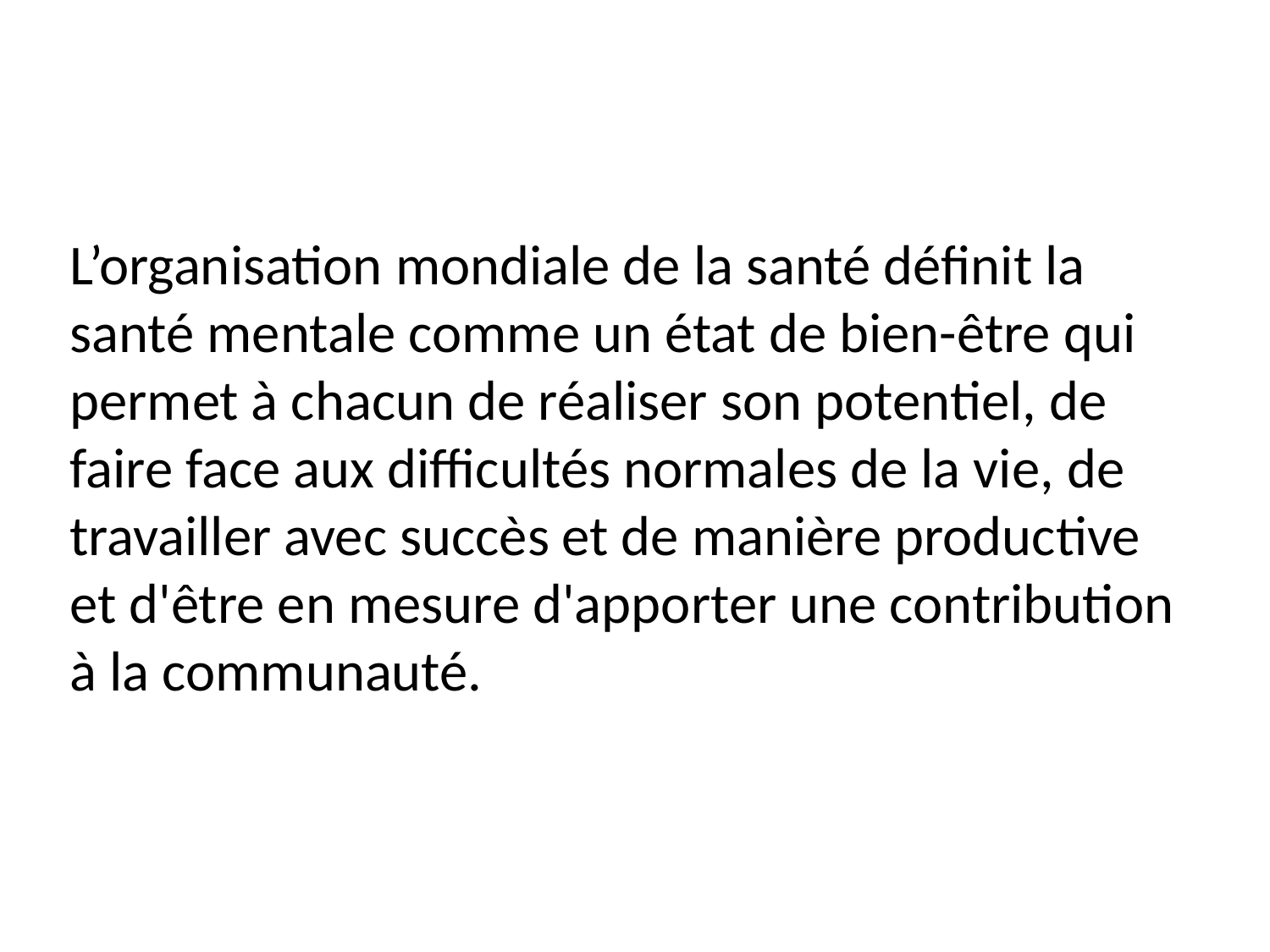

#
L’organisation mondiale de la santé définit la santé mentale comme un état de bien-être qui permet à chacun de réaliser son potentiel, de faire face aux difficultés normales de la vie, de travailler avec succès et de manière productive et d'être en mesure d'apporter une contribution à la communauté.